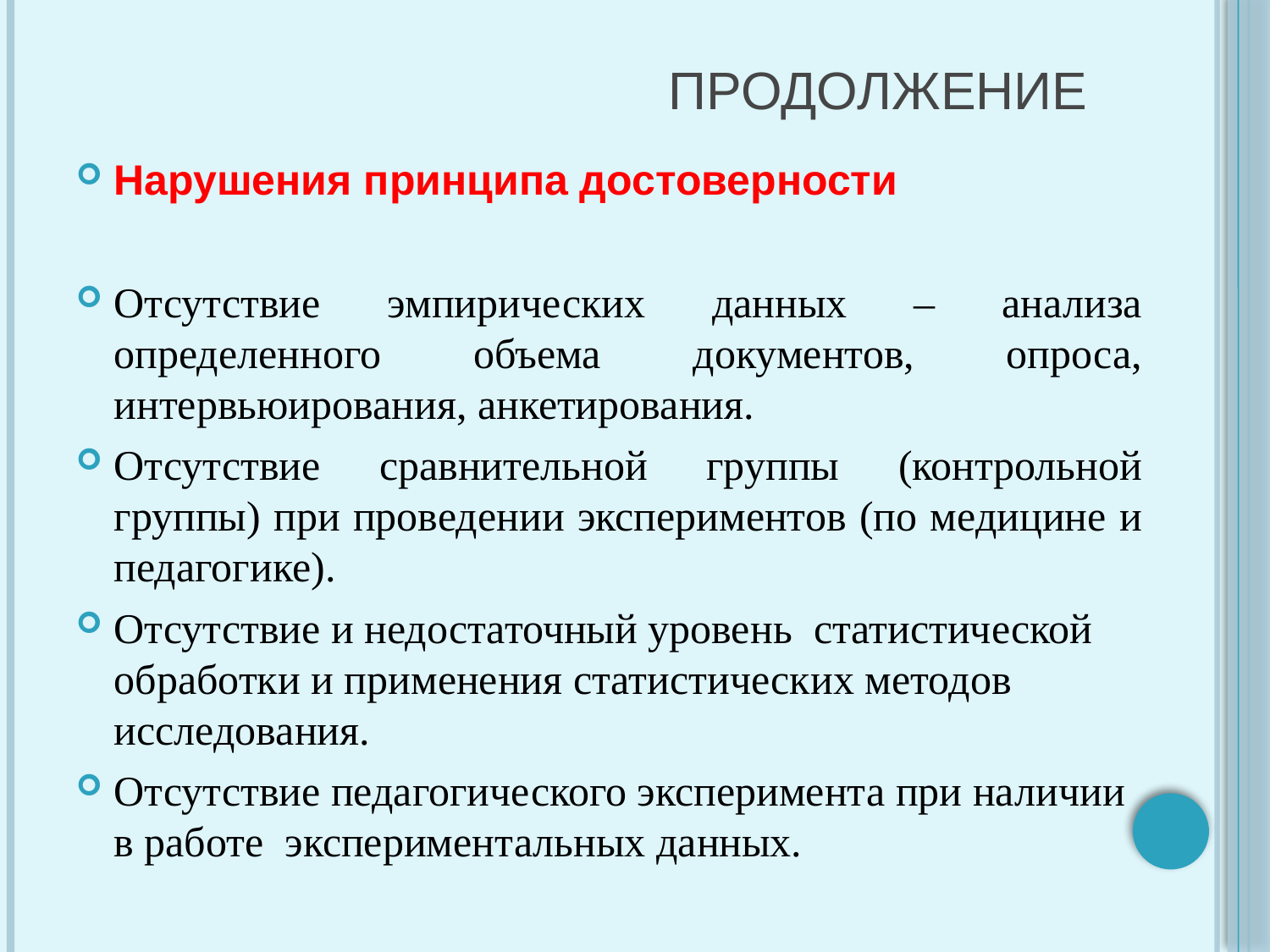

# продолжение
Нарушения принципа достоверности

Отсутствие эмпирических данных – анализа определенного объема документов, опроса, интервьюирования, анкетирования.
Отсутствие сравнительной группы (контрольной группы) при проведении экспериментов (по медицине и педагогике).
Отсутствие и недостаточный уровень  статистической обработки и применения статистических методов исследования.
Отсутствие педагогического эксперимента при наличии в работе  экспериментальных данных.